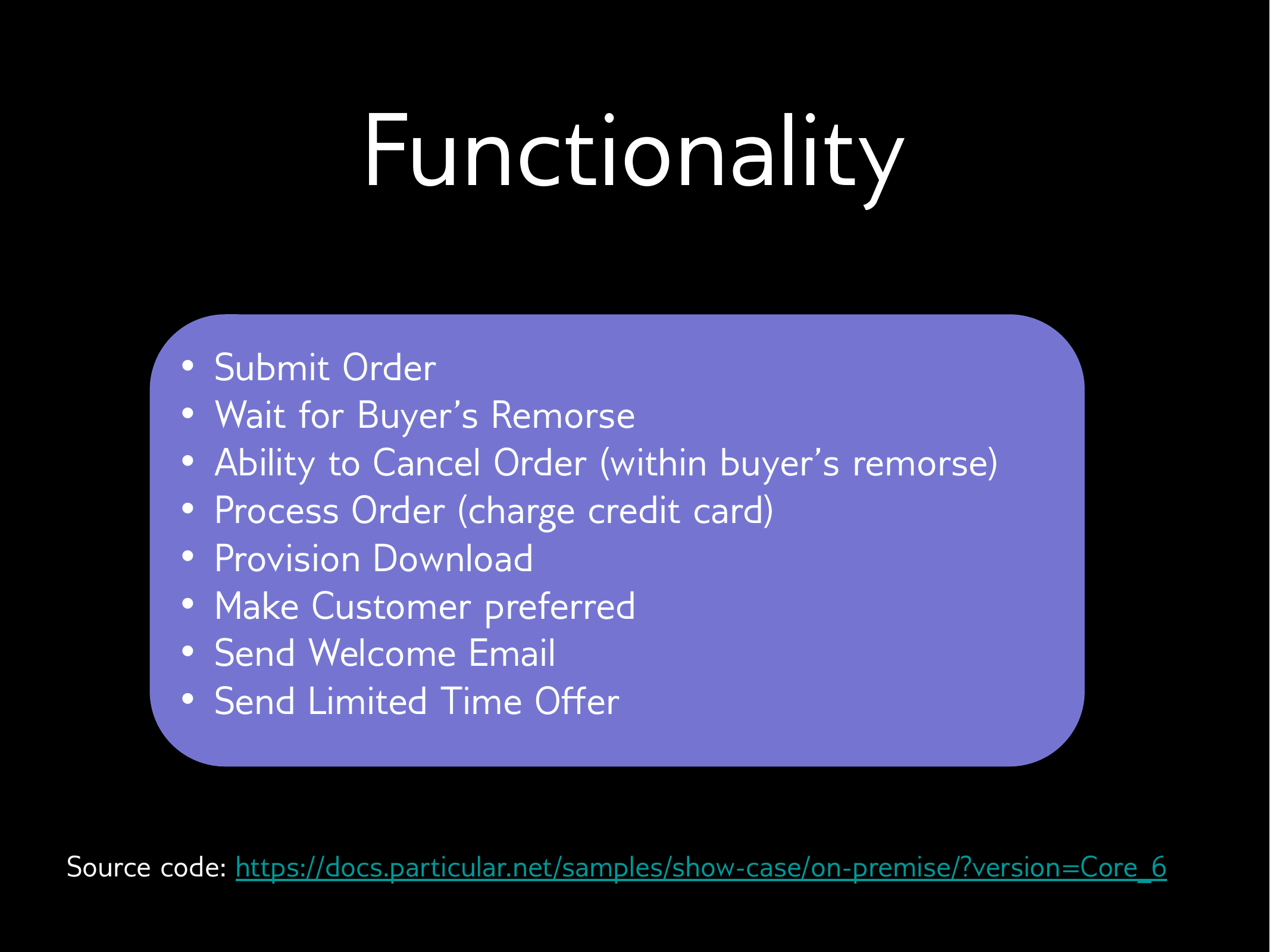

# Functionality
Submit Order
Wait for Buyer’s Remorse
Ability to Cancel Order (within buyer’s remorse)
Process Order (charge credit card)
Provision Download
Make Customer preferred
Send Welcome Email
Send Limited Time Offer
Source code: https://docs.particular.net/samples/show-case/on-premise/?version=Core_6